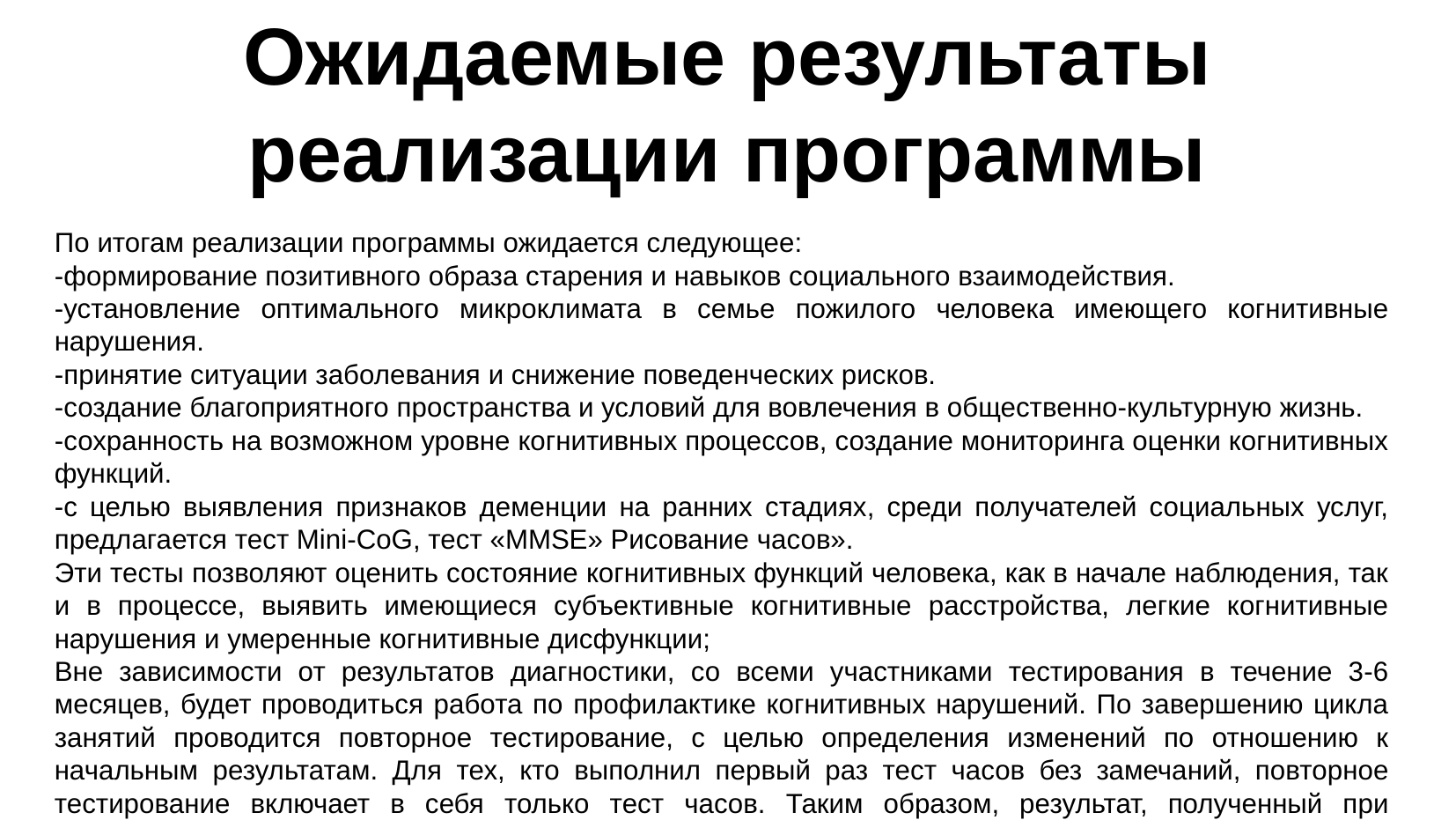

# Ожидаемые результаты реализации программы
По итогам реализации программы ожидается следующее:
-формирование позитивного образа старения и навыков социального взаимодействия.
-установление оптимального микроклимата в семье пожилого человека имеющего когнитивные нарушения.
-принятие ситуации заболевания и снижение поведенческих рисков.
-создание благоприятного пространства и условий для вовлечения в общественно-культурную жизнь.
-сохранность на возможном уровне когнитивных процессов, создание мониторинга оценки когнитивных функций.
-с целью выявления признаков деменции на ранних стадиях, среди получателей социальных услуг, предлагается тест Mini-CoG, тест «ММSE» Рисование часов».
Эти тесты позволяют оценить состояние когнитивных функций человека, как в начале наблюдения, так и в процессе, выявить имеющиеся субъективные когнитивные расстройства, легкие когнитивные нарушения и умеренные когнитивные дисфункции;
Вне зависимости от результатов диагностики, со всеми участниками тестирования в течение 3-6 месяцев, будет проводиться работа по профилактике когнитивных нарушений. По завершению цикла занятий проводится повторное тестирование, с целью определения изменений по отношению к начальным результатам. Для тех, кто выполнил первый раз тест часов без замечаний, повторное тестирование включает в себя только тест часов. Таким образом, результат, полученный при повторном тестировании, будет соотнесен к результату первичного тестирования и определена эффективность программы поддержки функционального статуса пожилого человека.